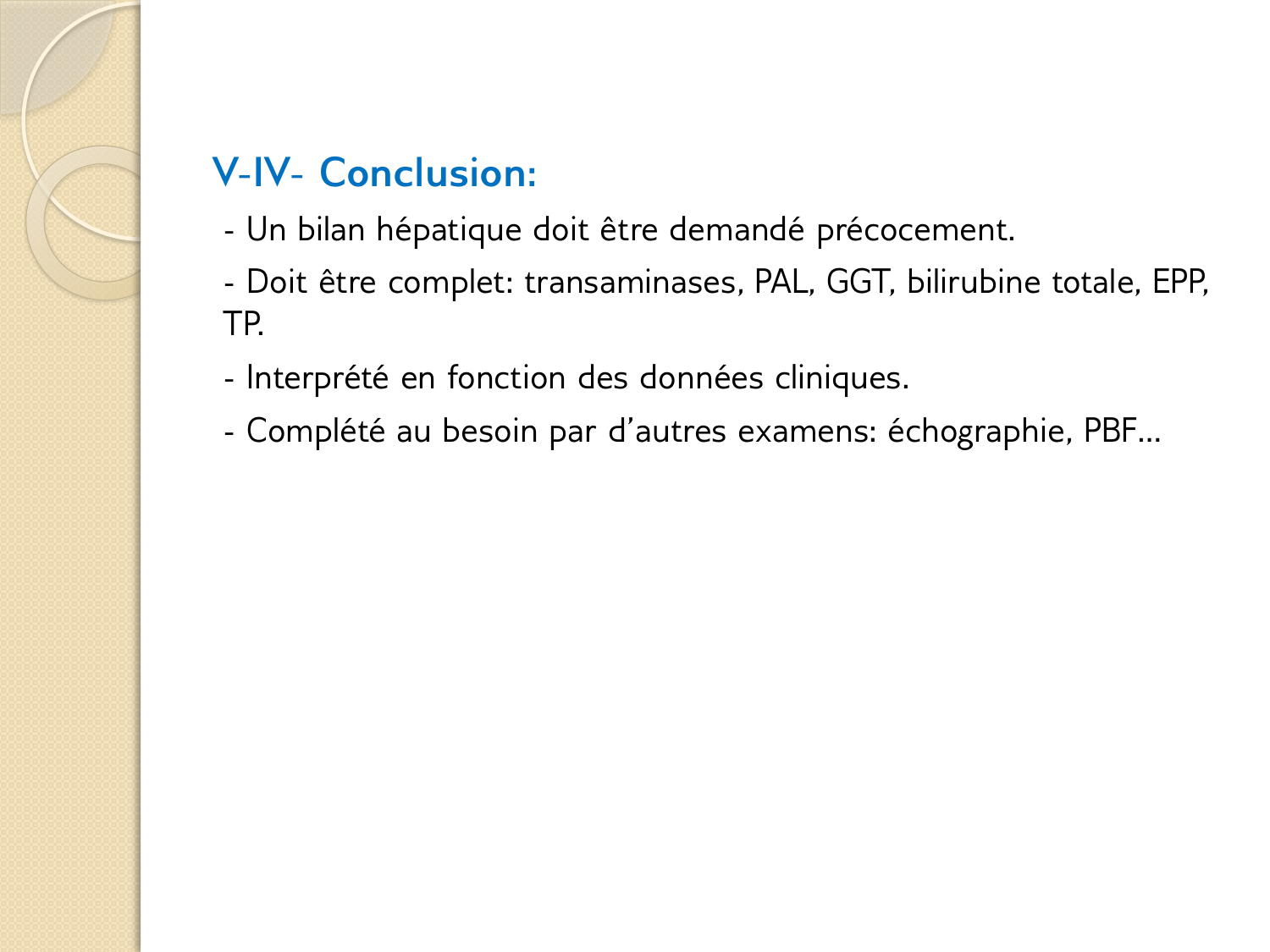

V-IV- Conclusion:
- Un bilan hépatique doit être demandé précocement.
- Doit être complet: transaminases, PAL, GGT, bilirubine totale, EPP, TP.
- Interprété en fonction des données cliniques.
- Complété au besoin par d’autres examens: échographie, PBF…